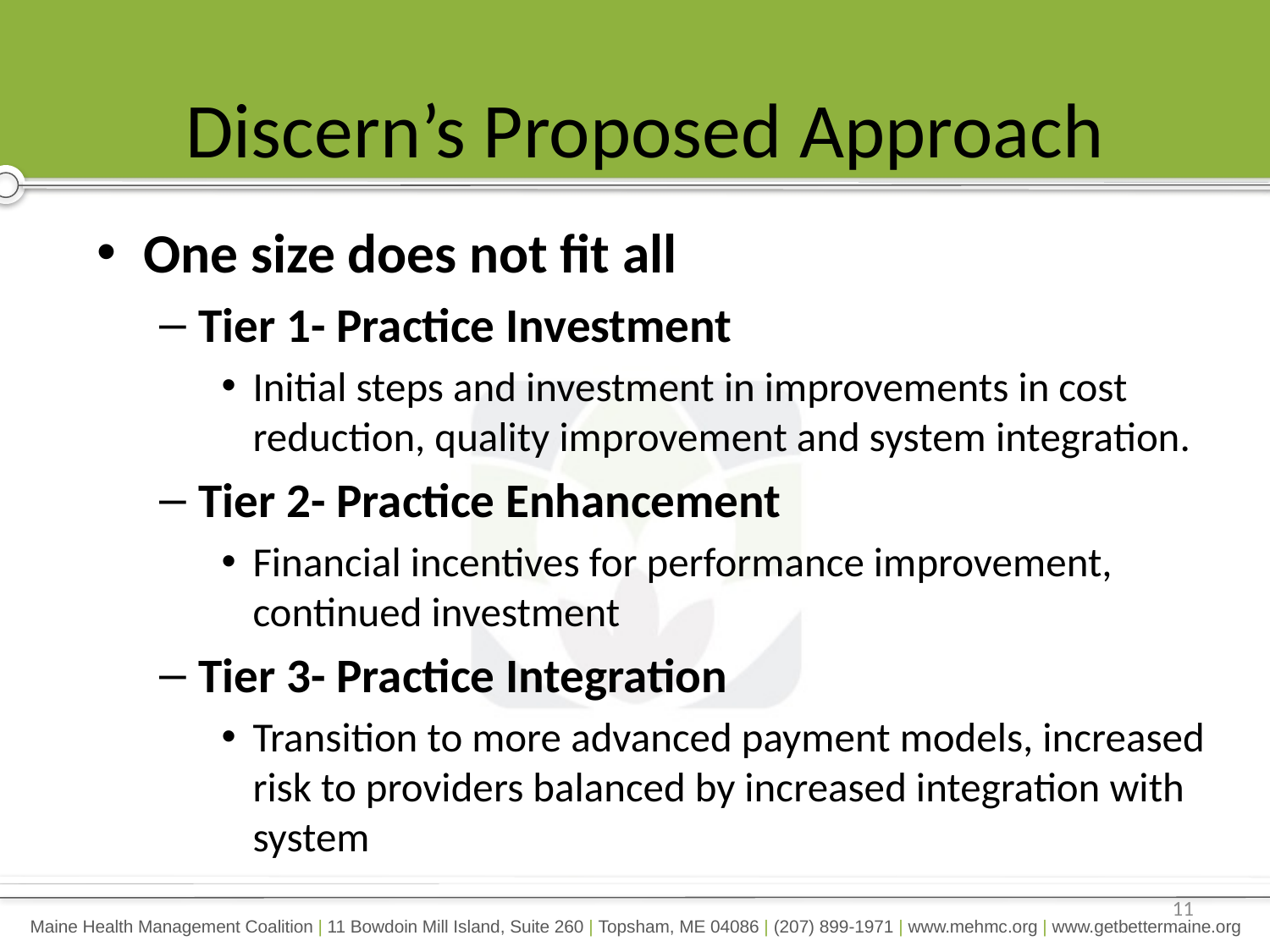

# Discern’s Proposed Approach
One size does not fit all
Tier 1- Practice Investment
Initial steps and investment in improvements in cost reduction, quality improvement and system integration.
Tier 2- Practice Enhancement
Financial incentives for performance improvement, continued investment
Tier 3- Practice Integration
Transition to more advanced payment models, increased risk to providers balanced by increased integration with system

11